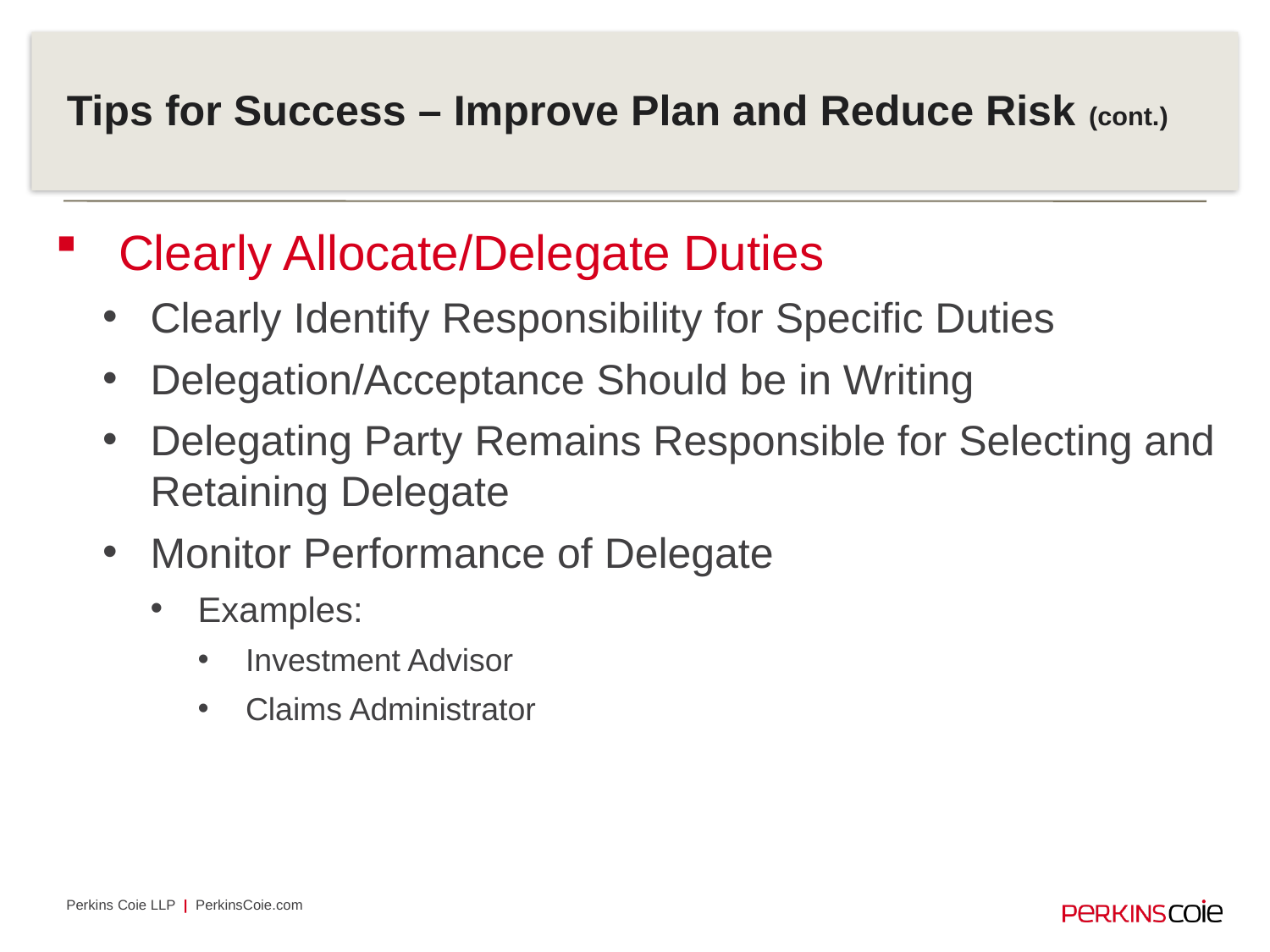

# Tips for Success – Improve Plan and Reduce Risk (cont.)
Clearly Allocate/Delegate Duties
Clearly Identify Responsibility for Specific Duties
Delegation/Acceptance Should be in Writing
Delegating Party Remains Responsible for Selecting and Retaining Delegate
Monitor Performance of Delegate
Examples:
Investment Advisor
Claims Administrator